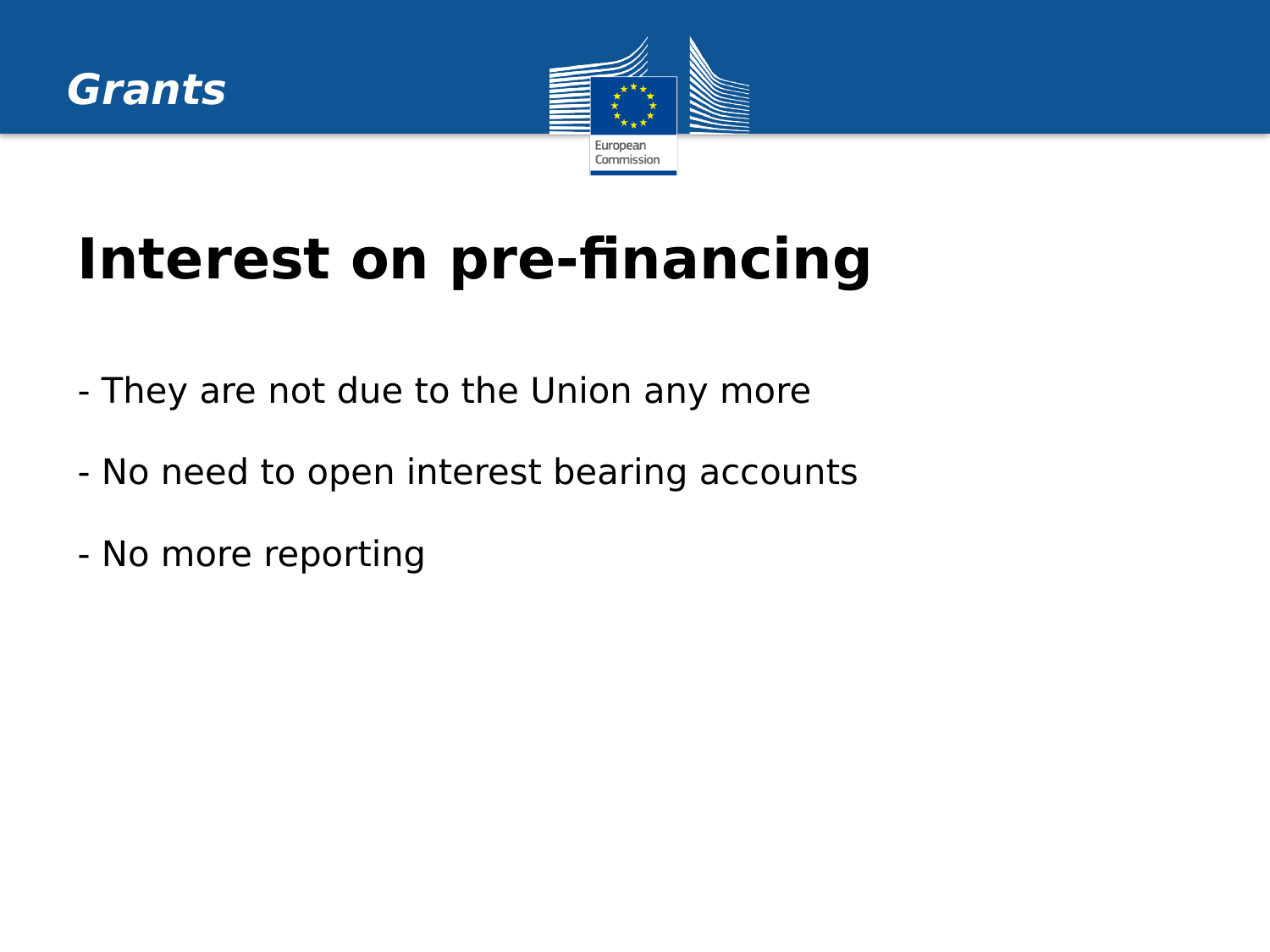

Grants
Interest on pre-financing

- They are not due to the Union any more

- No need to open interest bearing accounts

- No more reporting